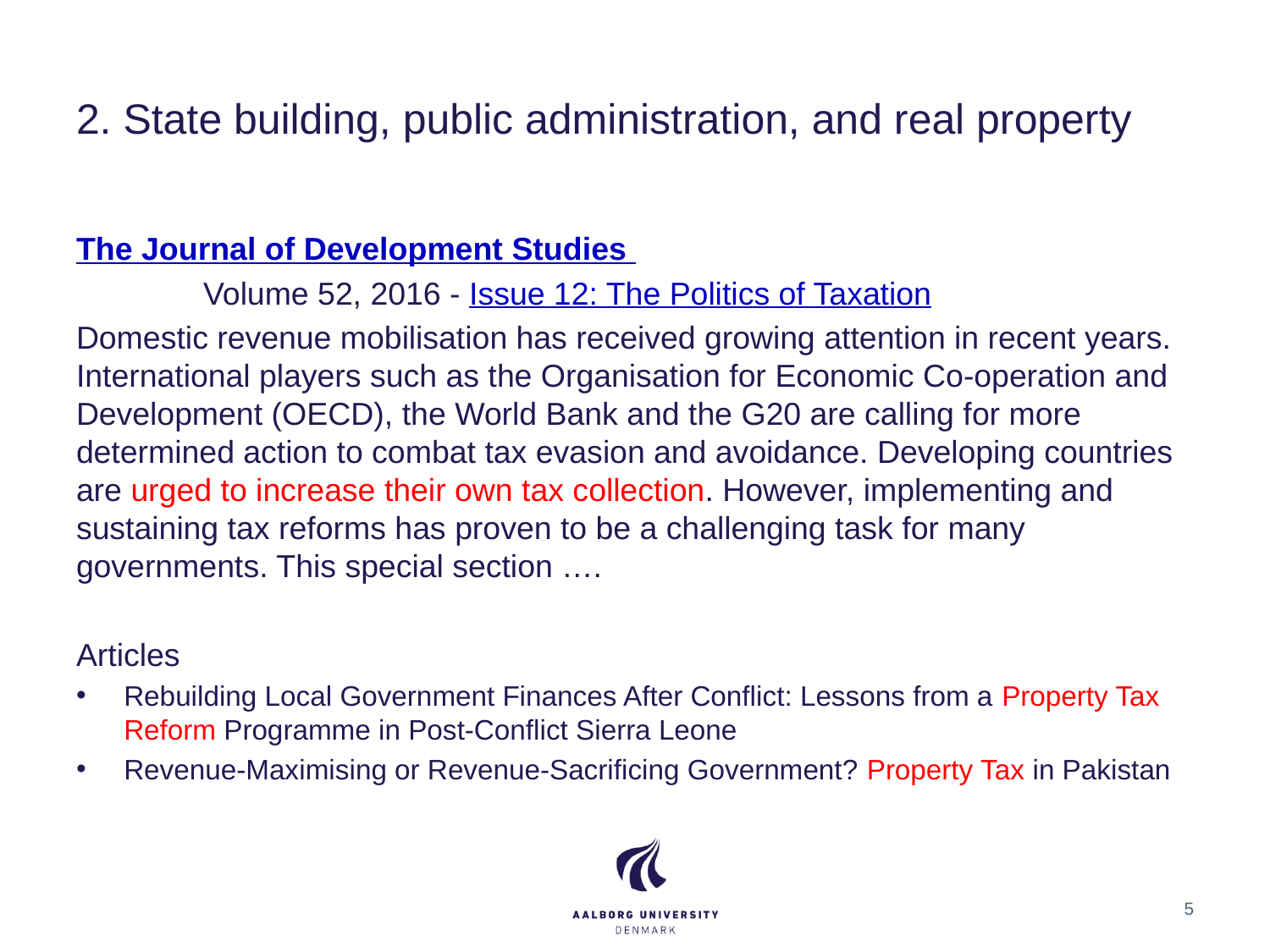

# 2. State building, public administration, and real property
The Journal of Development Studies
	Volume 52, 2016 - Issue 12: The Politics of Taxation
Domestic revenue mobilisation has received growing attention in recent years. International players such as the Organisation for Economic Co-operation and Development (OECD), the World Bank and the G20 are calling for more determined action to combat tax evasion and avoidance. Developing countries are urged to increase their own tax collection. However, implementing and sustaining tax reforms has proven to be a challenging task for many governments. This special section ….

Articles
Rebuilding Local Government Finances After Conflict: Lessons from a Property Tax Reform Programme in Post-Conflict Sierra Leone
Revenue-Maximising or Revenue-Sacrificing Government? Property Tax in Pakistan

5